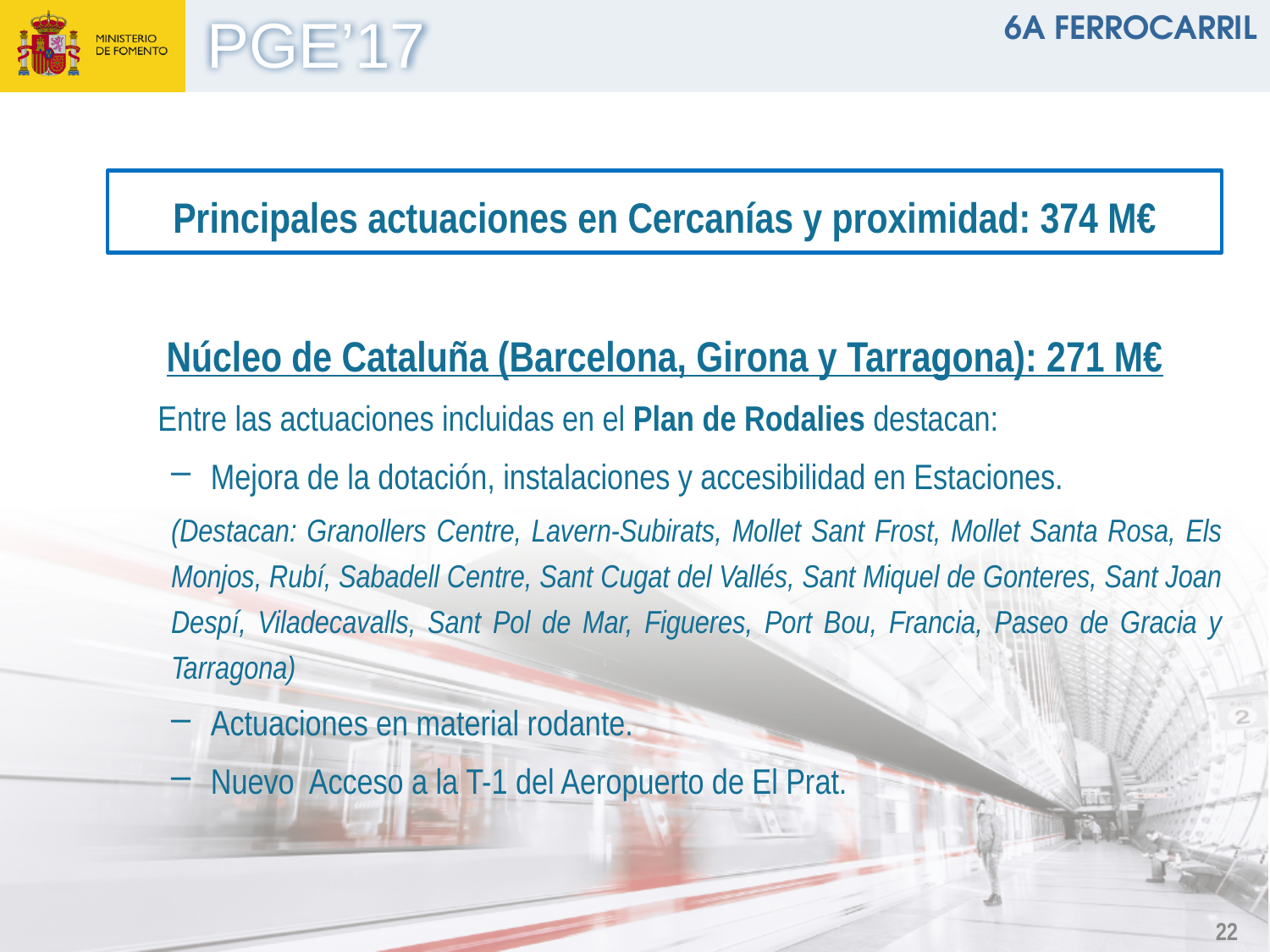

6A FERROCARRIL

Principales actuaciones en Cercanías y proximidad: 374 M€

Núcleo de Cataluña (Barcelona, Girona y Tarragona): 271 M€
Entre las actuaciones incluidas en el Plan de Rodalies destacan:
Mejora de la dotación, instalaciones y accesibilidad en Estaciones.
(Destacan: Granollers Centre, Lavern-Subirats, Mollet Sant Frost, Mollet Santa Rosa, Els Monjos, Rubí, Sabadell Centre, Sant Cugat del Vallés, Sant Miquel de Gonteres, Sant Joan Despí, Viladecavalls, Sant Pol de Mar, Figueres, Port Bou, Francia, Paseo de Gracia y Tarragona)
Actuaciones en material rodante.
Nuevo  Acceso a la T-1 del Aeropuerto de El Prat.

22